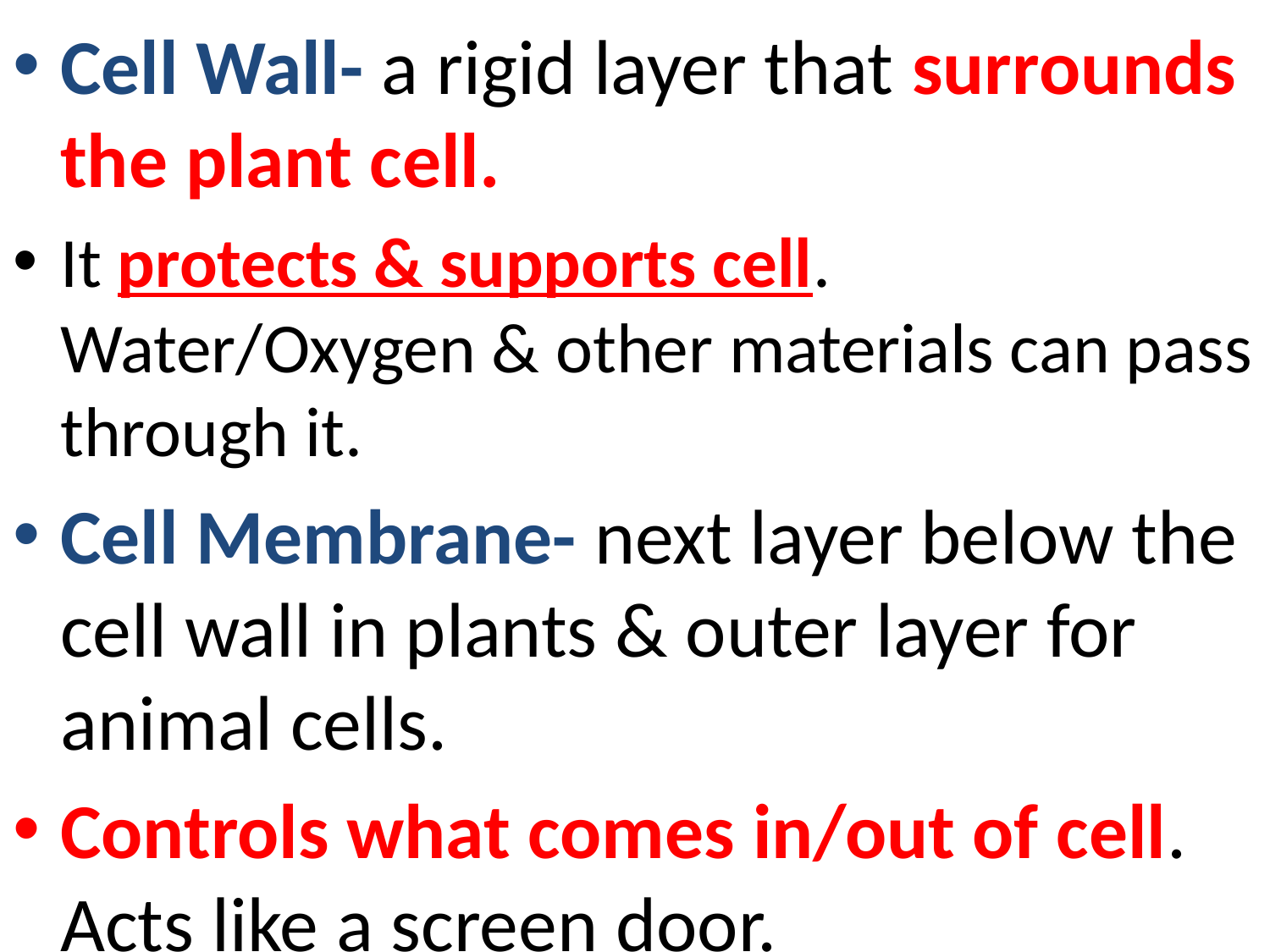

Cell Wall- a rigid layer that surrounds the plant cell.
It protects & supports cell. Water/Oxygen & other materials can pass through it.
Cell Membrane- next layer below the cell wall in plants & outer layer for animal cells.
Controls what comes in/out of cell. Acts like a screen door.